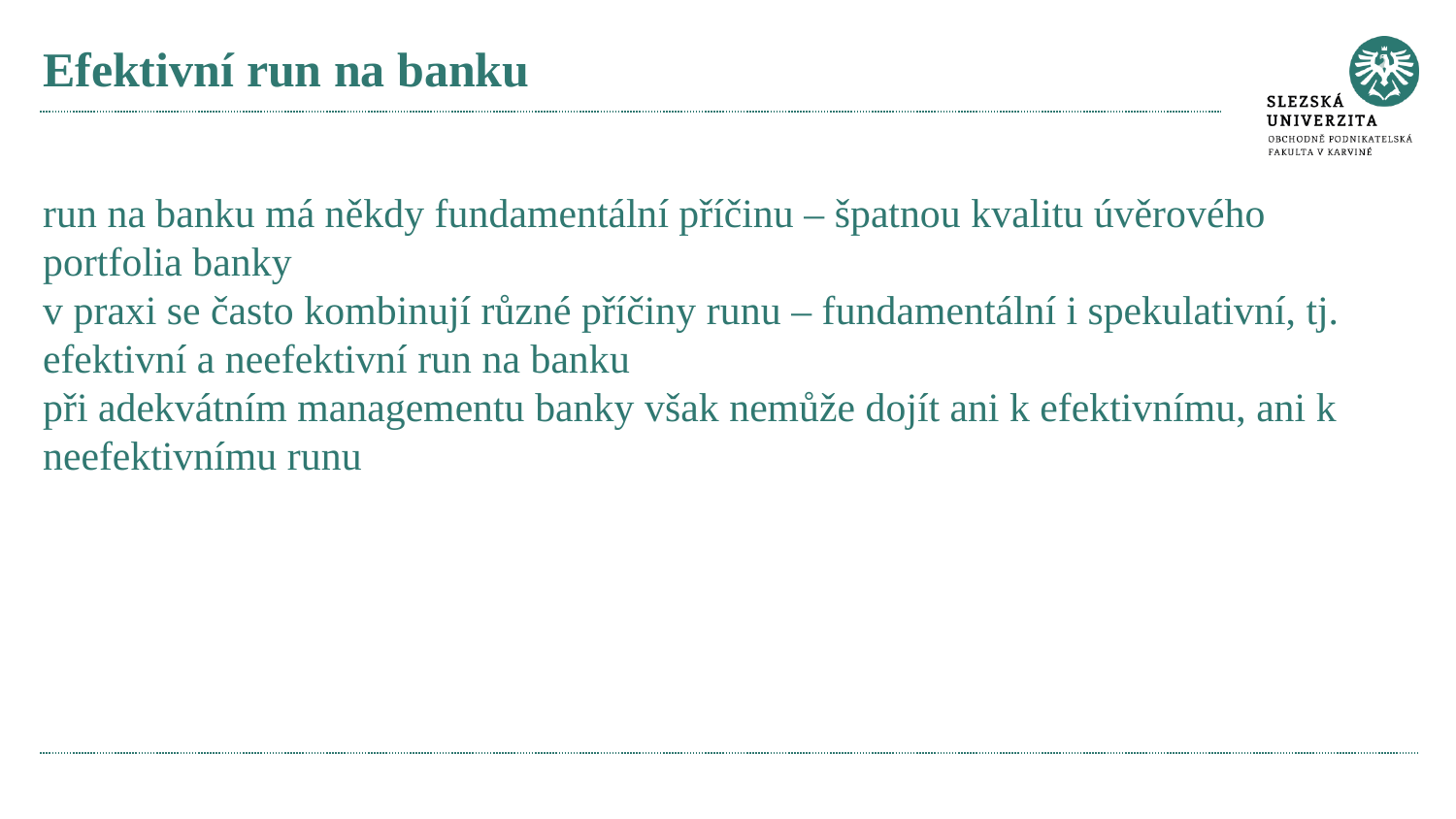

# Efektivní run na banku
run na banku má někdy fundamentální příčinu – špatnou kvalitu úvěrového portfolia banky
v praxi se často kombinují různé příčiny runu – fundamentální i spekulativní, tj. efektivní a neefektivní run na banku
při adekvátním managementu banky však nemůže dojít ani k efektivnímu, ani k neefektivnímu runu